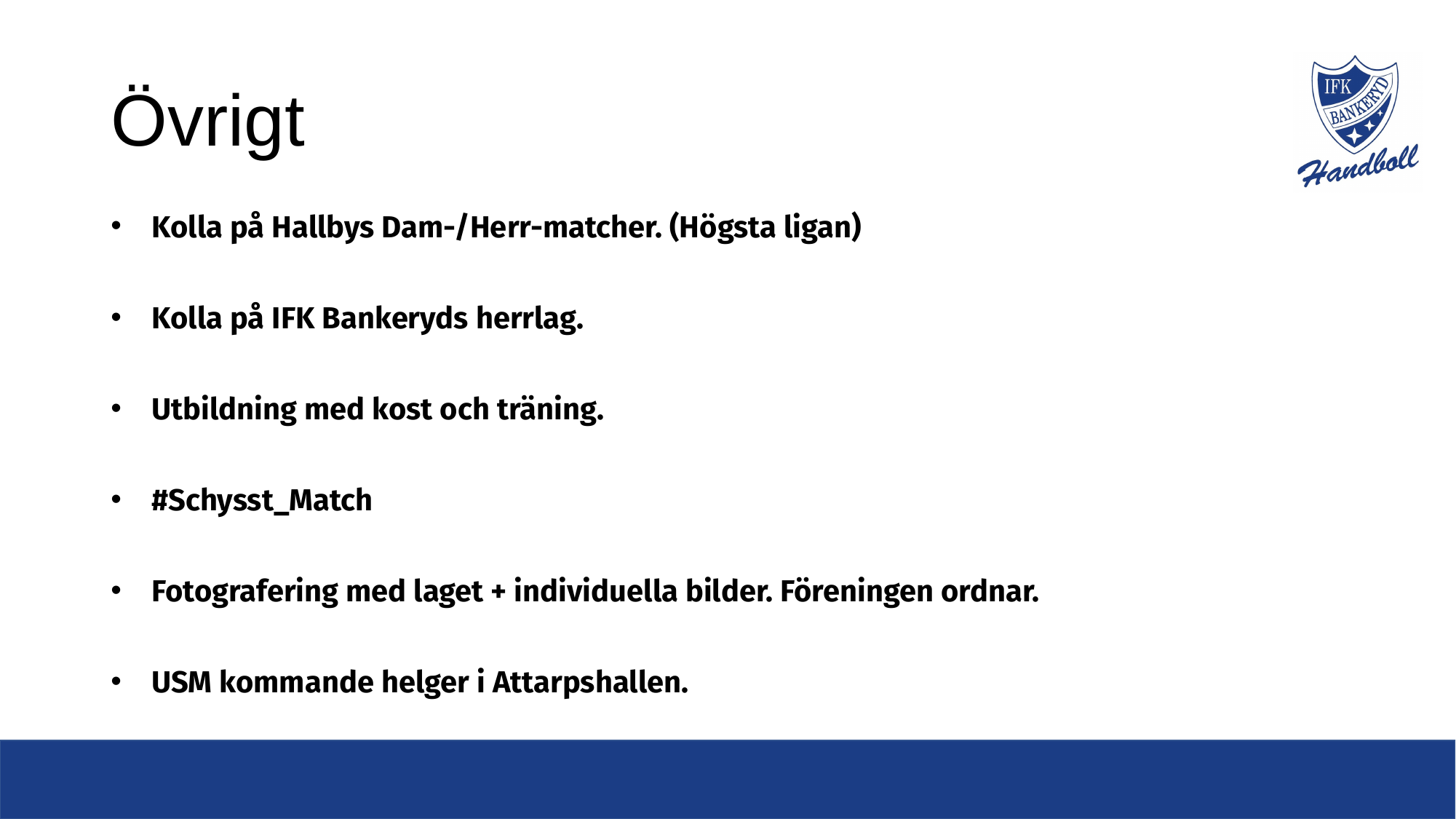

# Övrigt
Kolla på Hallbys Dam-/Herr-matcher. (Högsta ligan)

Kolla på IFK Bankeryds herrlag.

Utbildning med kost och träning.

#Schysst_Match

Fotografering med laget + individuella bilder. Föreningen ordnar.

USM kommande helger i Attarpshallen.